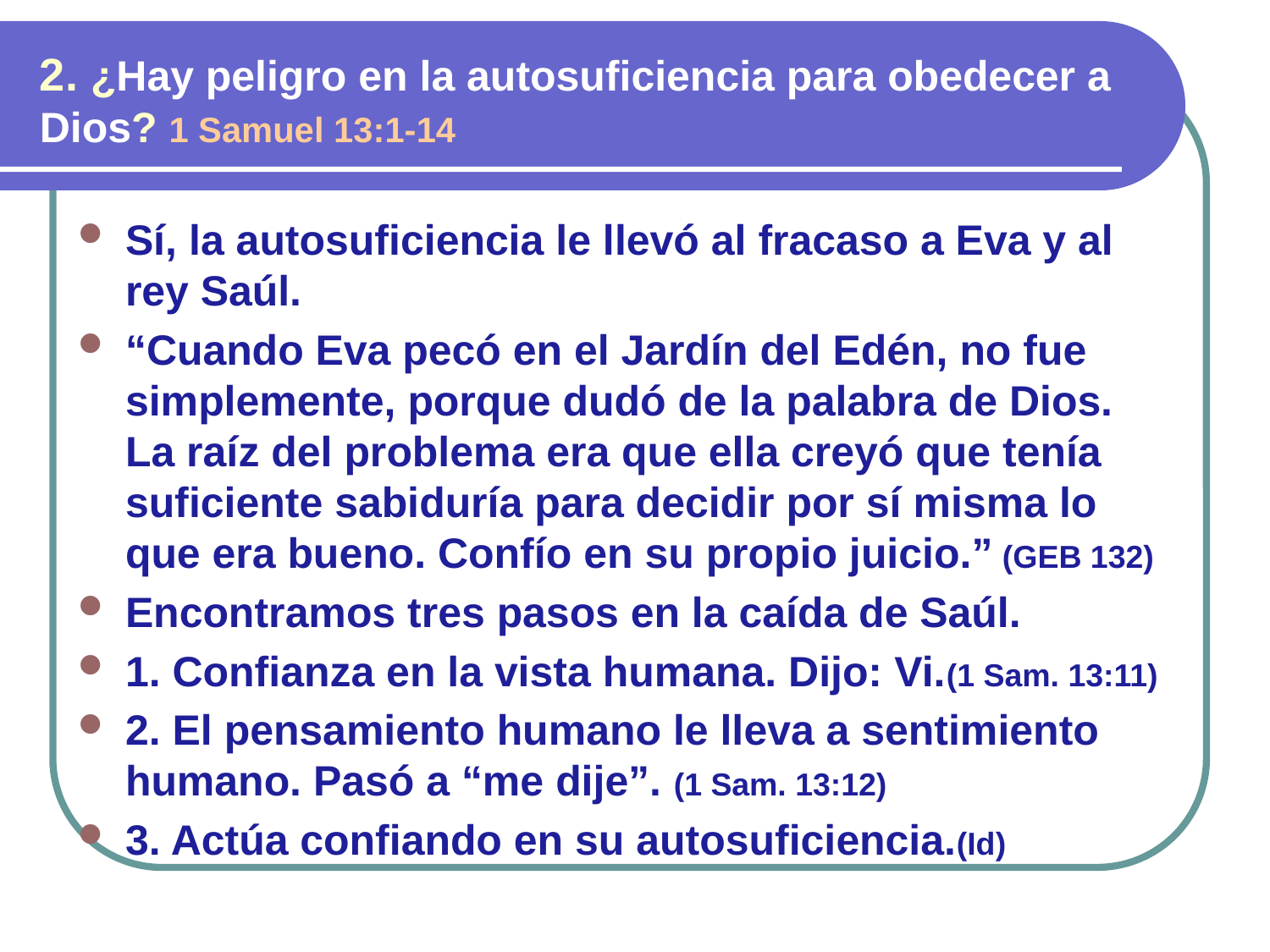

2. ¿Hay peligro en la autosuficiencia para obedecer a Dios? 1 Samuel 13:1-14
Sí, la autosuficiencia le llevó al fracaso a Eva y al rey Saúl.
“Cuando Eva pecó en el Jardín del Edén, no fue simplemente, porque dudó de la palabra de Dios. La raíz del problema era que ella creyó que tenía suficiente sabiduría para decidir por sí misma lo que era bueno. Confío en su propio juicio.” (GEB 132)
Encontramos tres pasos en la caída de Saúl.
1. Confianza en la vista humana. Dijo: Vi.(1 Sam. 13:11)
2. El pensamiento humano le lleva a sentimiento humano. Pasó a “me dije”. (1 Sam. 13:12)
3. Actúa confiando en su autosuficiencia.(Id)